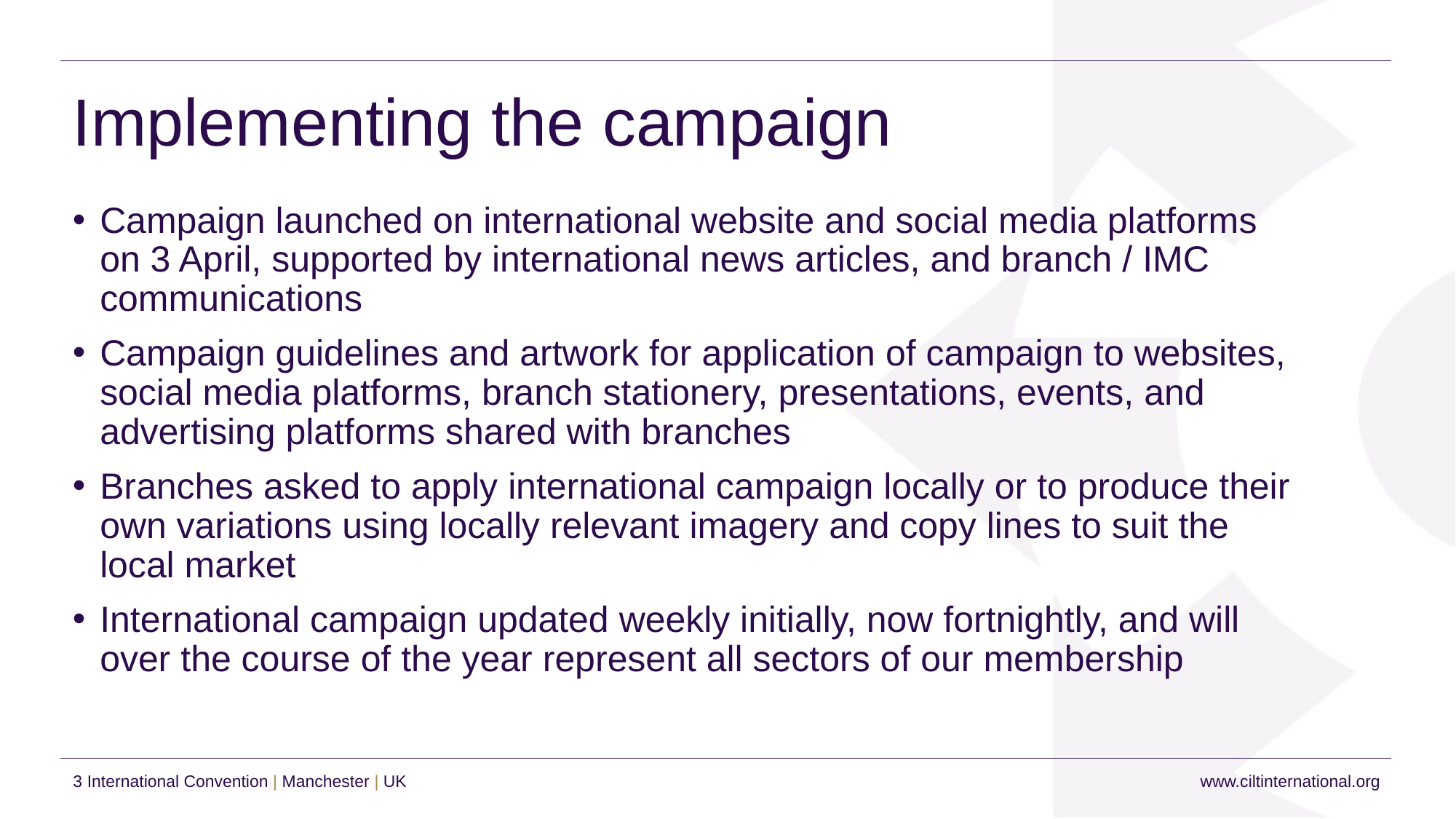

Implementing the campaign
Campaign launched on international website and social media platforms on 3 April, supported by international news articles, and branch / IMC communications
Campaign guidelines and artwork for application of campaign to websites, social media platforms, branch stationery, presentations, events, and advertising platforms shared with branches
Branches asked to apply international campaign locally or to produce their own variations using locally relevant imagery and copy lines to suit the local market
International campaign updated weekly initially, now fortnightly, and will over the course of the year represent all sectors of our membership